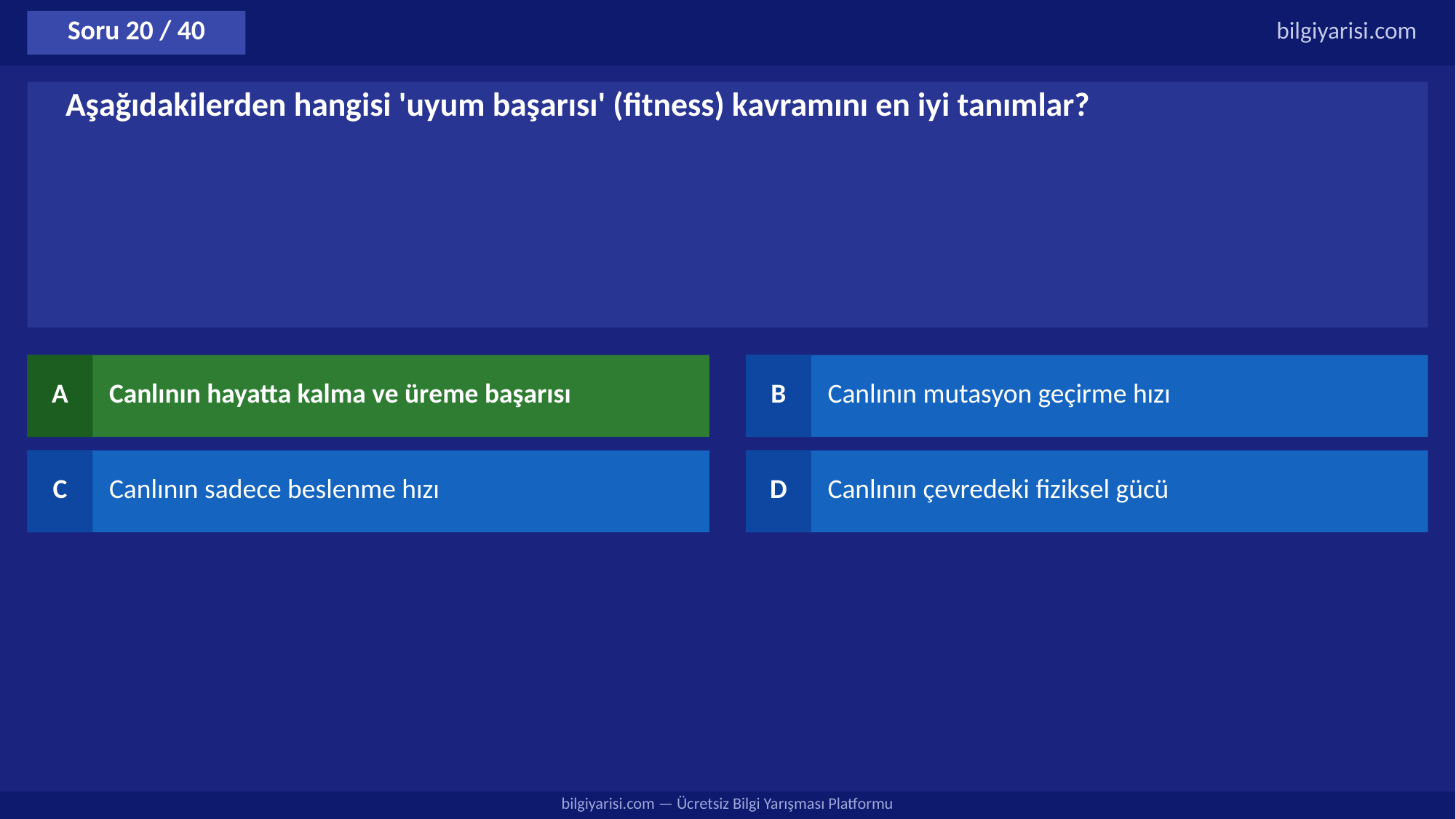

Soru 20 / 40
bilgiyarisi.com

Aşağıdakilerden hangisi 'uyum başarısı' (fitness) kavramını en iyi tanımlar?

A
Canlının hayatta kalma ve üreme başarısı

B
Canlının mutasyon geçirme hızı

C
Canlının sadece beslenme hızı

D
Canlının çevredeki fiziksel gücü
bilgiyarisi.com — Ücretsiz Bilgi Yarışması Platformu